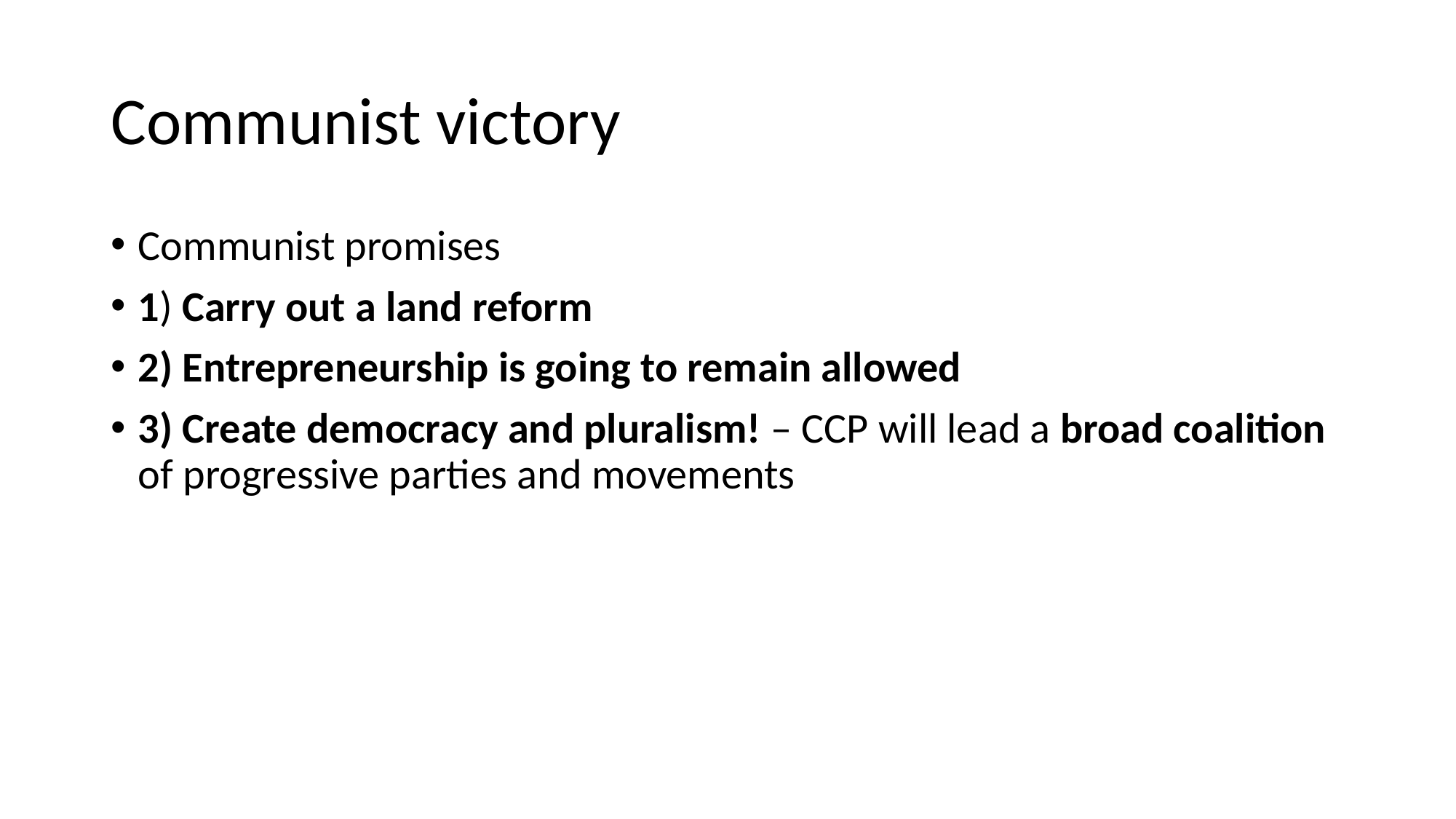

# Communist victory
Communist promises
1) Carry out a land reform
2) Entrepreneurship is going to remain allowed
3) Create democracy and pluralism! – CCP will lead a broad coalition of progressive parties and movements